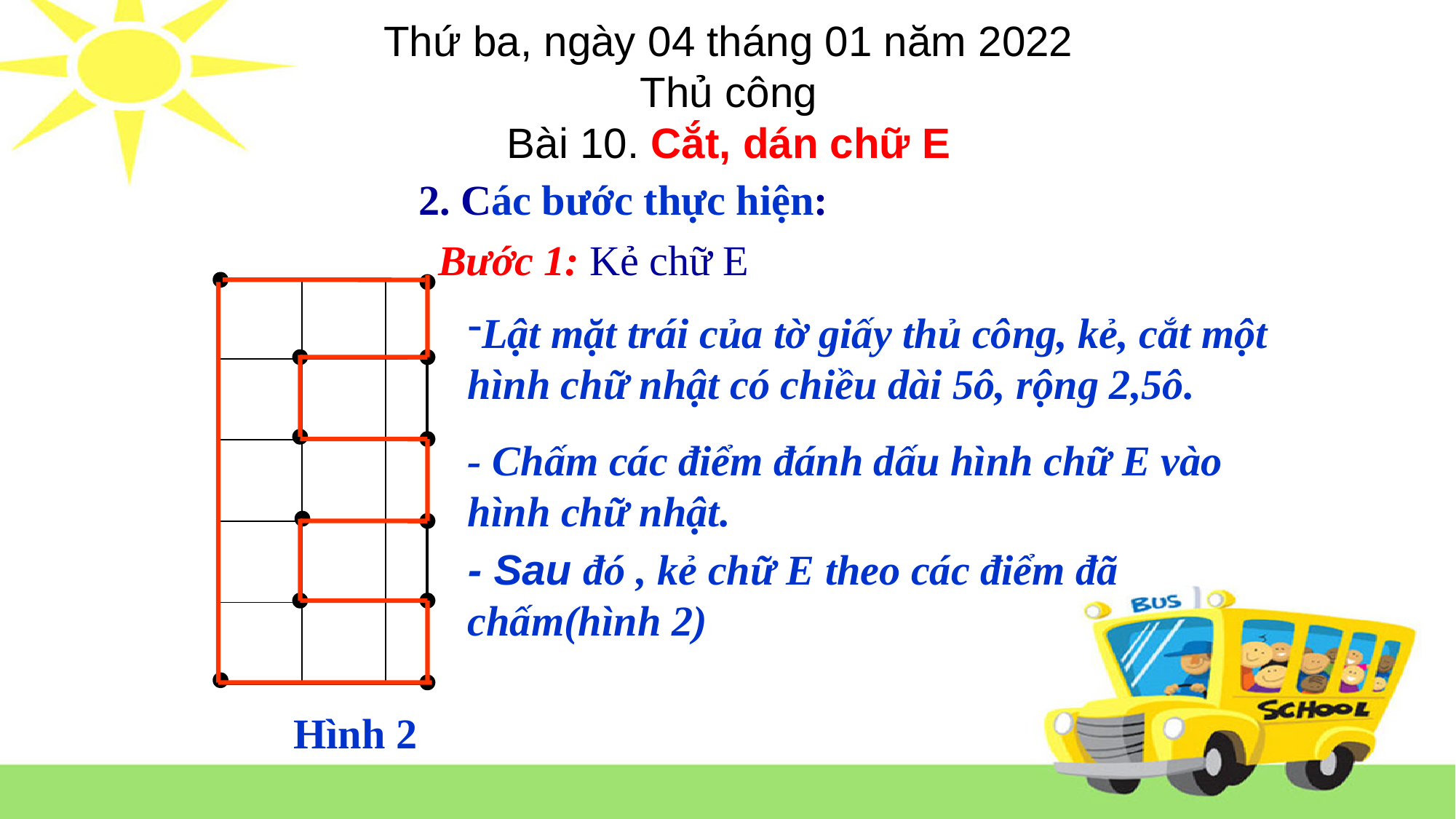

Thứ ba, ngày 04 tháng 01 năm 2022
Thủ công
Bài 10. Cắt, dán chữ E
2. Các bước thực hiện:
Bước 1: Kẻ chữ E

|  |  |  |
| --- | --- | --- |
|  |  |  |
|  |  |  |
|  |  |  |
|  |  |  |

Lật mặt trái của tờ giấy thủ công, kẻ, cắt một hình chữ nhật có chiều dài 5ô, rộng 2,5ô.

- Chấm các điểm đánh dấu hình chữ E vào hình chữ nhật.

- Sau đó , kẻ chữ E theo các điểm đã chấm(hình 2)

Hình 2